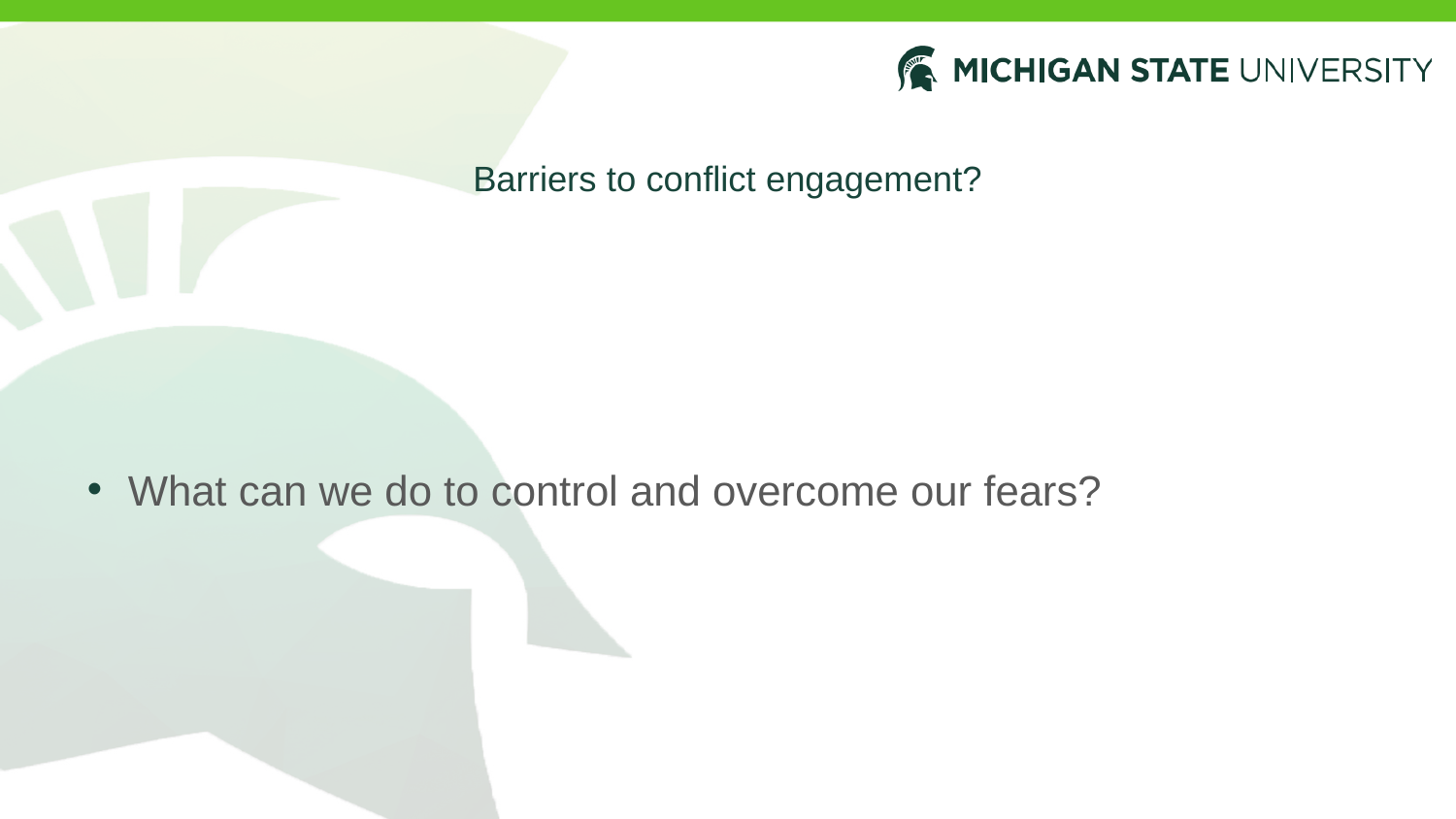

# Barriers to conflict engagement?
What can we do to control and overcome our fears?